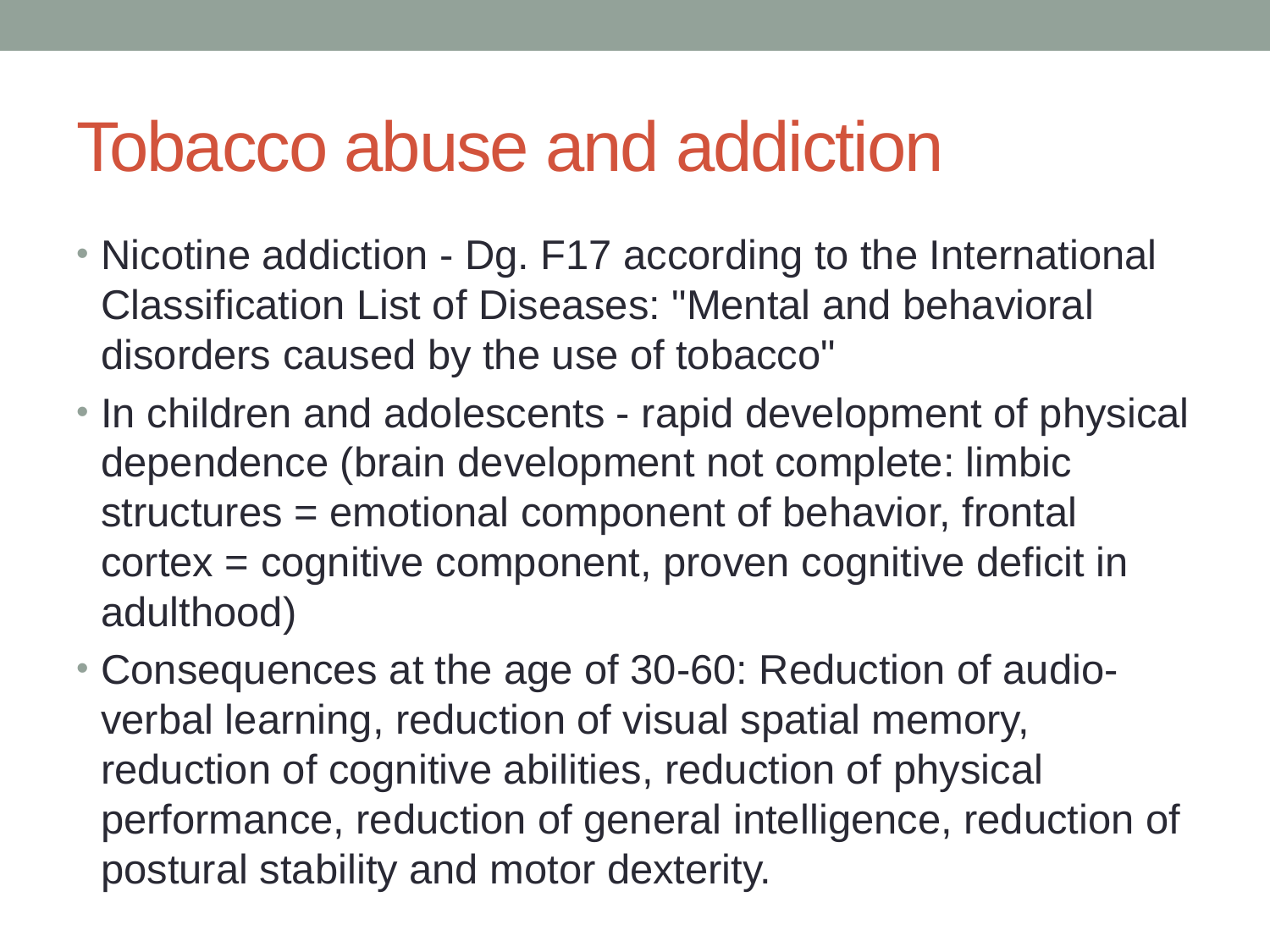

# Tobacco abuse and addiction
Nicotine addiction - Dg. F17 according to the International Classification List of Diseases: "Mental and behavioral disorders caused by the use of tobacco"
In children and adolescents - rapid development of physical dependence (brain development not complete: limbic structures = emotional component of behavior, frontal cortex = cognitive component, proven cognitive deficit in adulthood)
Consequences at the age of 30-60: Reduction of audio-verbal learning, reduction of visual spatial memory, reduction of cognitive abilities, reduction of physical performance, reduction of general intelligence, reduction of postural stability and motor dexterity.